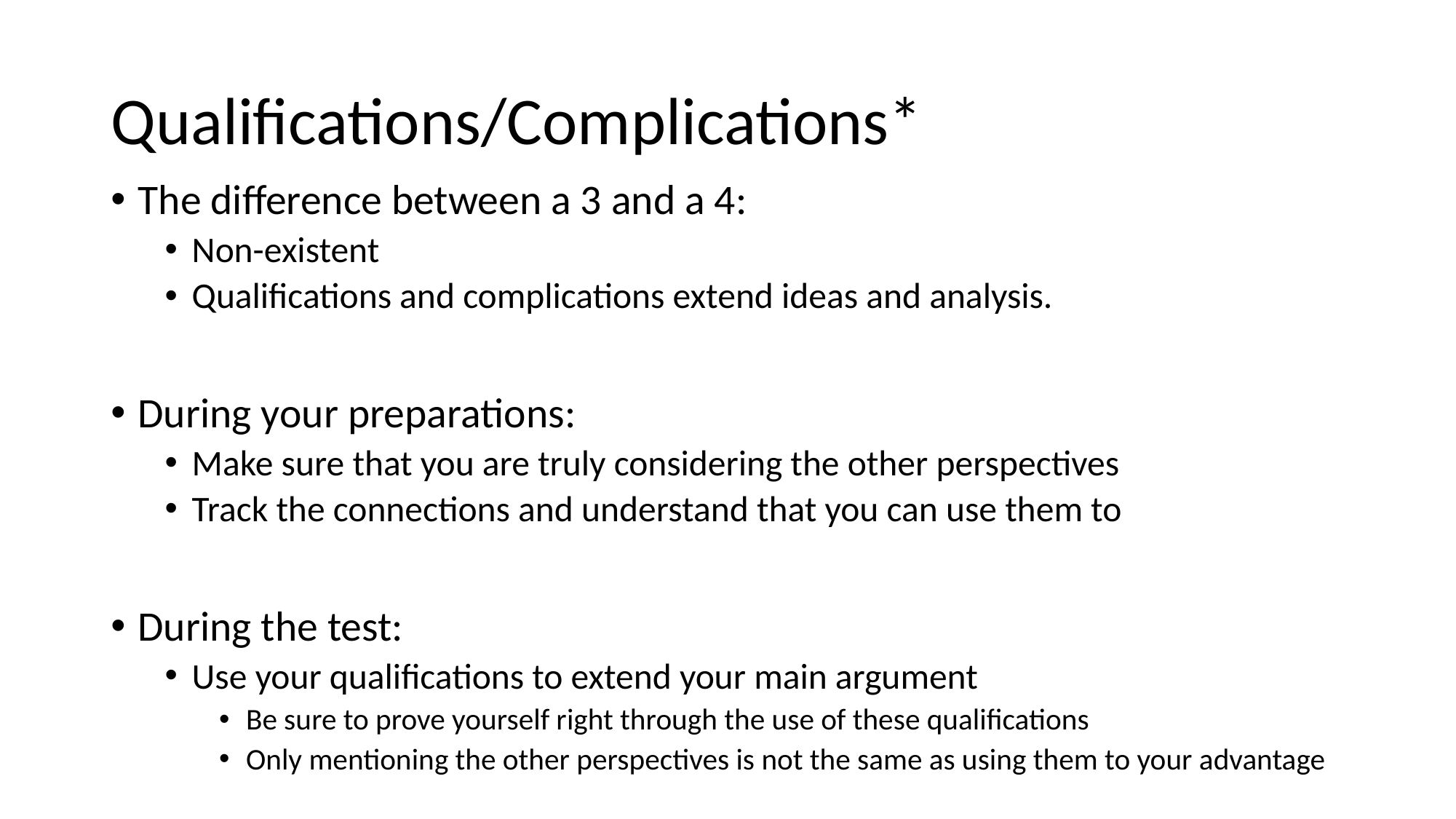

# Qualifications/Complications*
The difference between a 3 and a 4:
Non-existent
Qualifications and complications extend ideas and analysis.

During your preparations:
Make sure that you are truly considering the other perspectives
Track the connections and understand that you can use them to

During the test:
Use your qualifications to extend your main argument
Be sure to prove yourself right through the use of these qualifications
Only mentioning the other perspectives is not the same as using them to your advantage